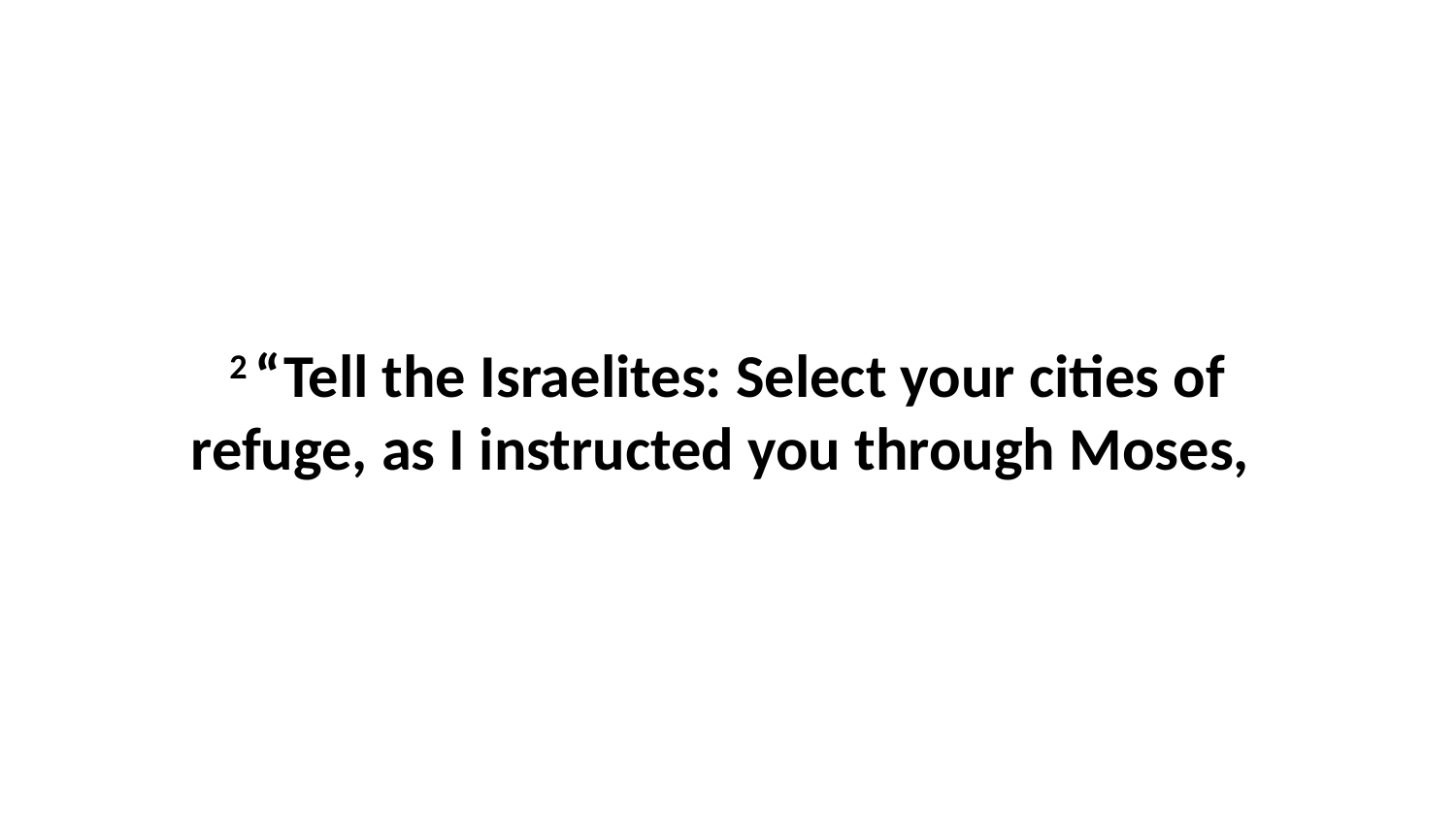

2 “Tell the Israelites: Select your cities of refuge, as I instructed you through Moses,